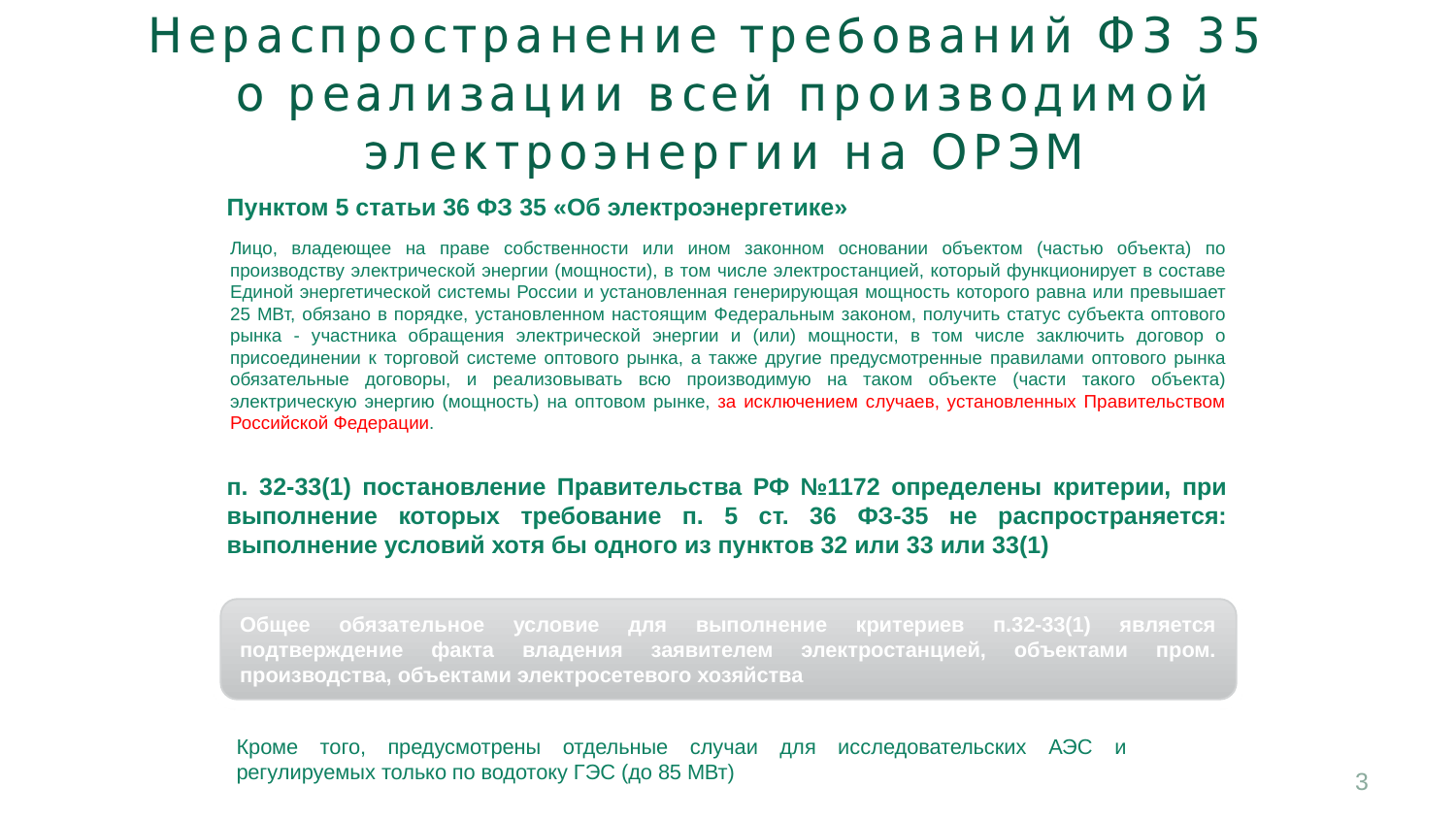

# Нераспространение требований ФЗ 35 о реализации всей производимой электроэнергии на ОРЭМ
Пунктом 5 статьи 36 ФЗ 35 «Об электроэнергетике»
Лицо, владеющее на праве собственности или ином законном основании объектом (частью объекта) по производству электрической энергии (мощности), в том числе электростанцией, который функционирует в составе Единой энергетической системы России и установленная генерирующая мощность которого равна или превышает 25 МВт, обязано в порядке, установленном настоящим Федеральным законом, получить статус субъекта оптового рынка - участника обращения электрической энергии и (или) мощности, в том числе заключить договор о присоединении к торговой системе оптового рынка, а также другие предусмотренные правилами оптового рынка обязательные договоры, и реализовывать всю производимую на таком объекте (части такого объекта) электрическую энергию (мощность) на оптовом рынке, за исключением случаев, установленных Правительством Российской Федерации.
п. 32-33(1) постановление Правительства РФ №1172 определены критерии, при выполнение которых требование п. 5 ст. 36 ФЗ-35 не распространяется: выполнение условий хотя бы одного из пунктов 32 или 33 или 33(1)
Общее обязательное условие для выполнение критериев п.32-33(1) является подтверждение факта владения заявителем электростанцией, объектами пром. производства, объектами электросетевого хозяйства
Кроме того, предусмотрены отдельные случаи для исследовательских АЭС и регулируемых только по водотоку ГЭС (до 85 МВт)
3